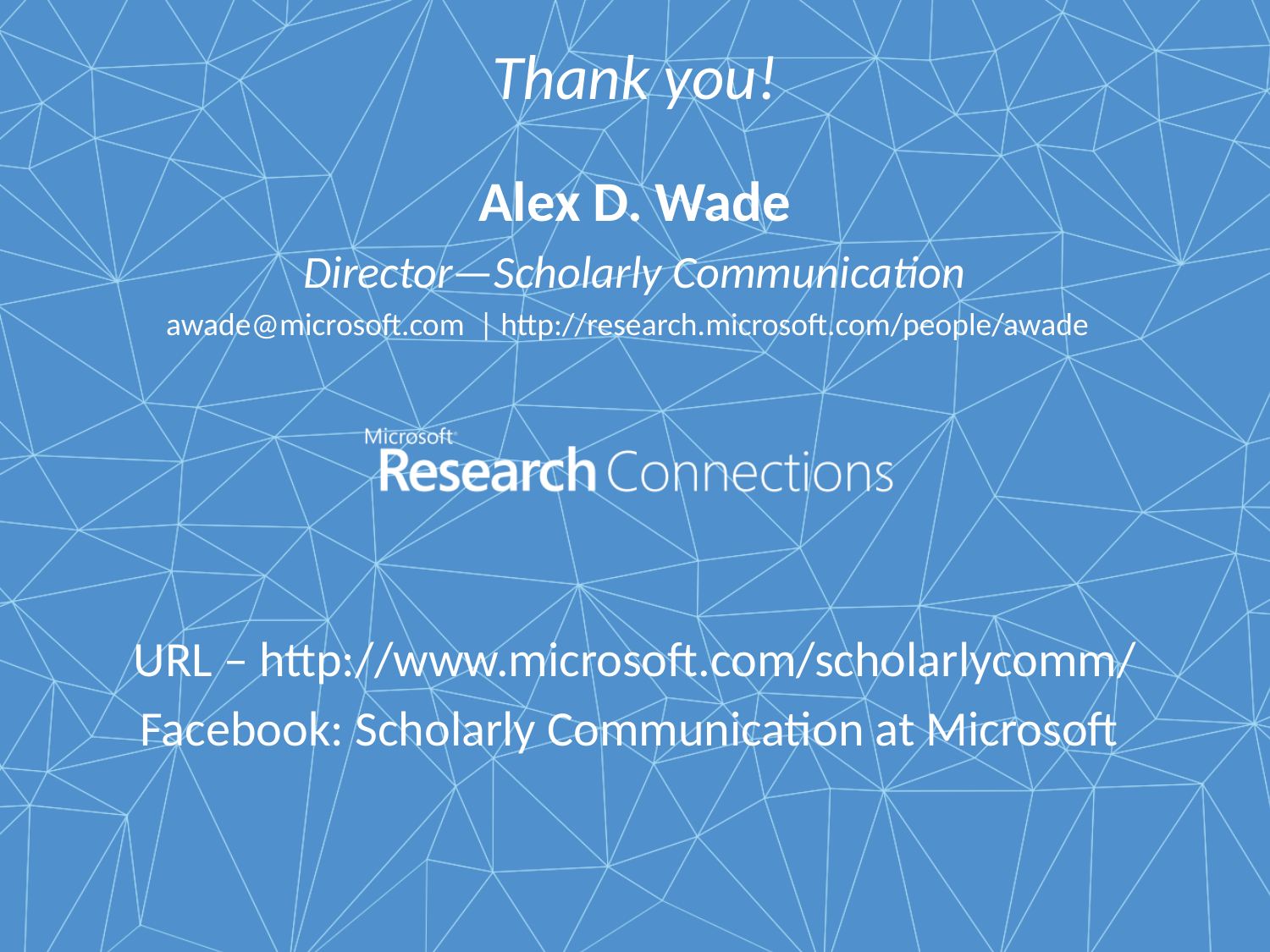

# Thank you!
Alex D. Wade
Director—Scholarly Communication
awade@microsoft.com  | http://research.microsoft.com/people/awade

URL – http://www.microsoft.com/scholarlycomm/
Facebook: Scholarly Communication at Microsoft